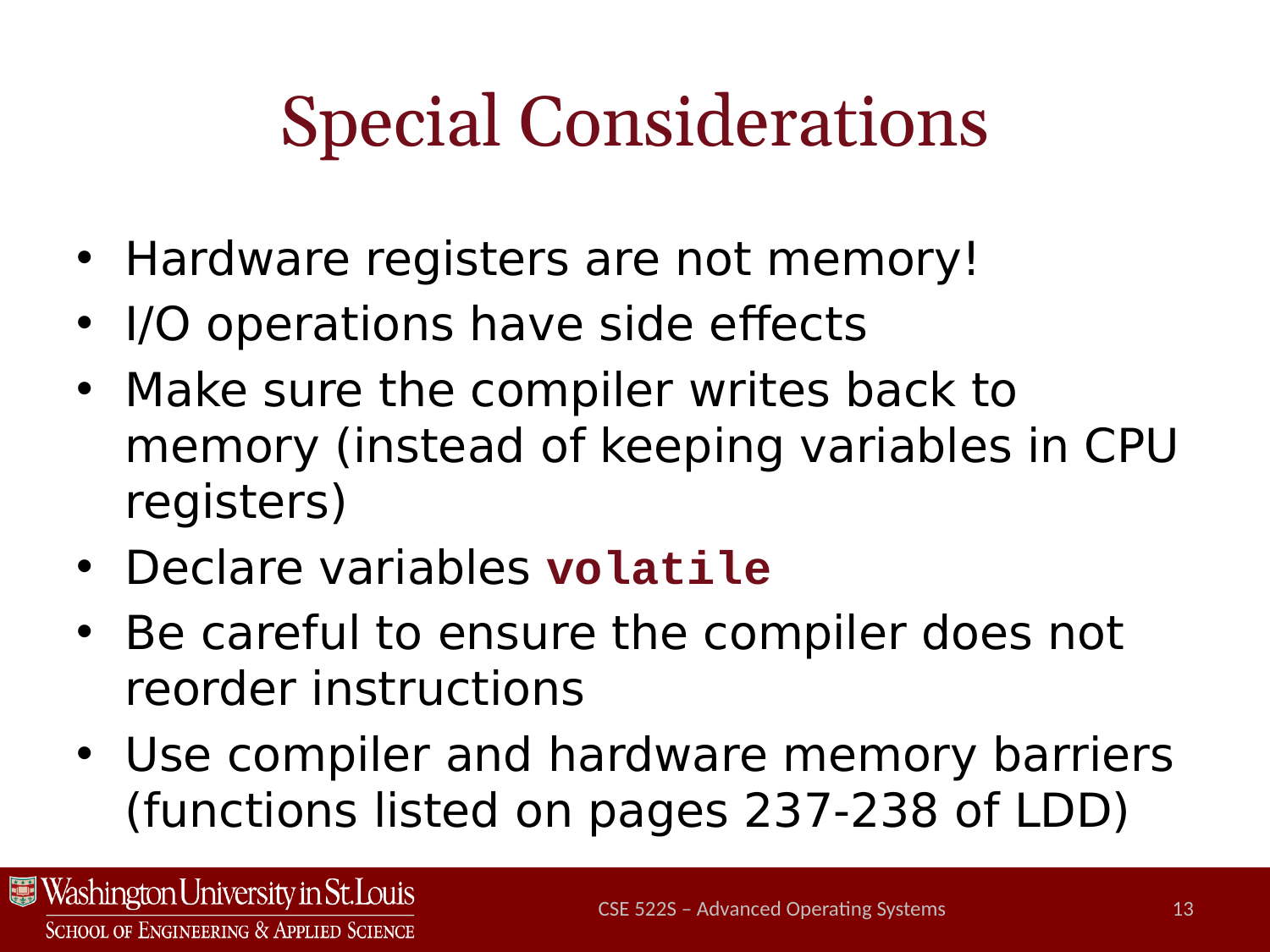

# Special Considerations
Hardware registers are not memory!
I/O operations have side effects
Make sure the compiler writes back to memory (instead of keeping variables in CPU registers)
Declare variables volatile
Be careful to ensure the compiler does not reorder instructions
Use compiler and hardware memory barriers (functions listed on pages 237-238 of LDD)
CSE 522S – Advanced Operating Systems
13